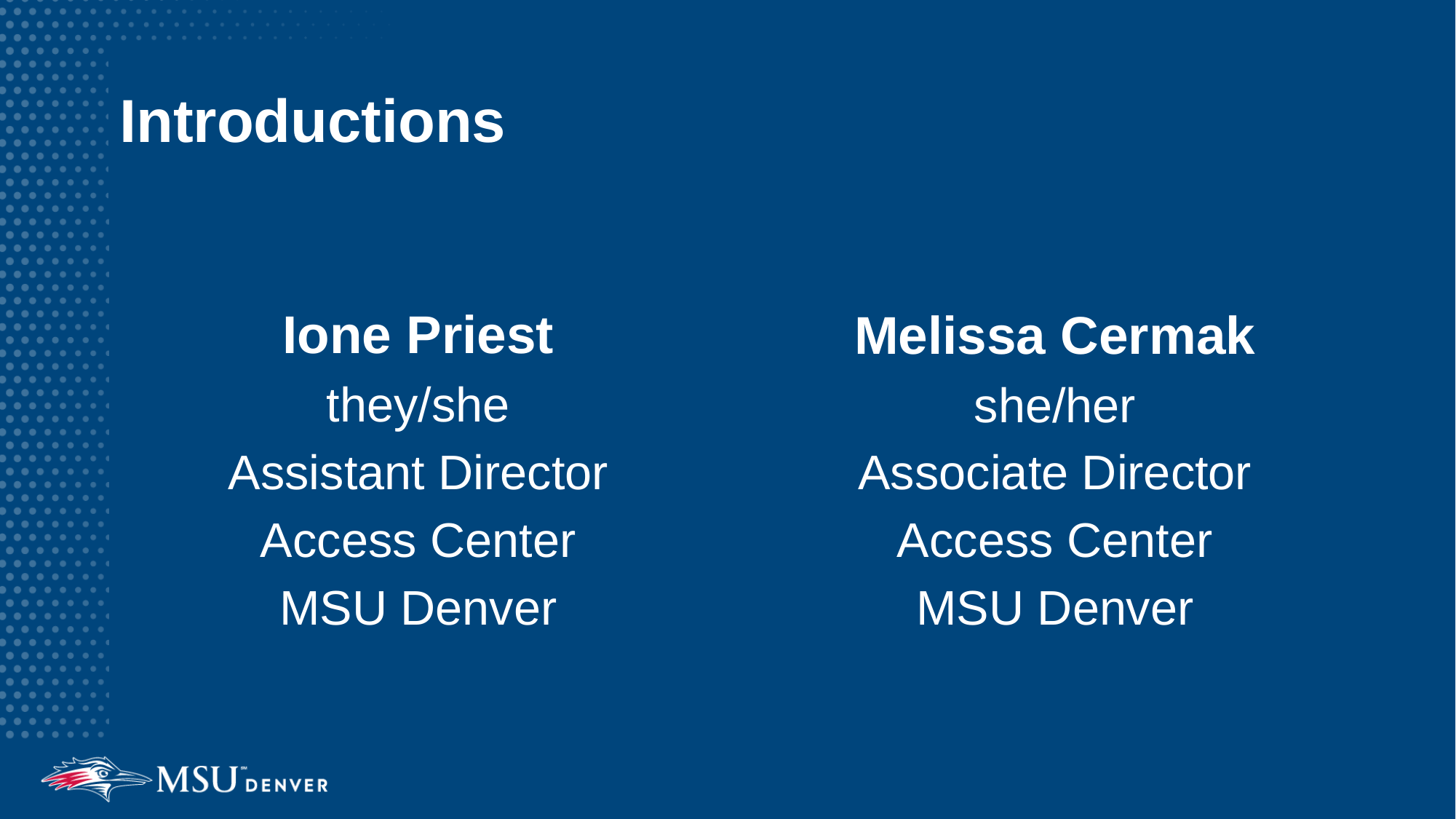

# Introductions
Ione Priest
they/she
Assistant Director
Access Center
MSU Denver
Melissa Cermak
she/her
Associate Director
Access Center
MSU Denver